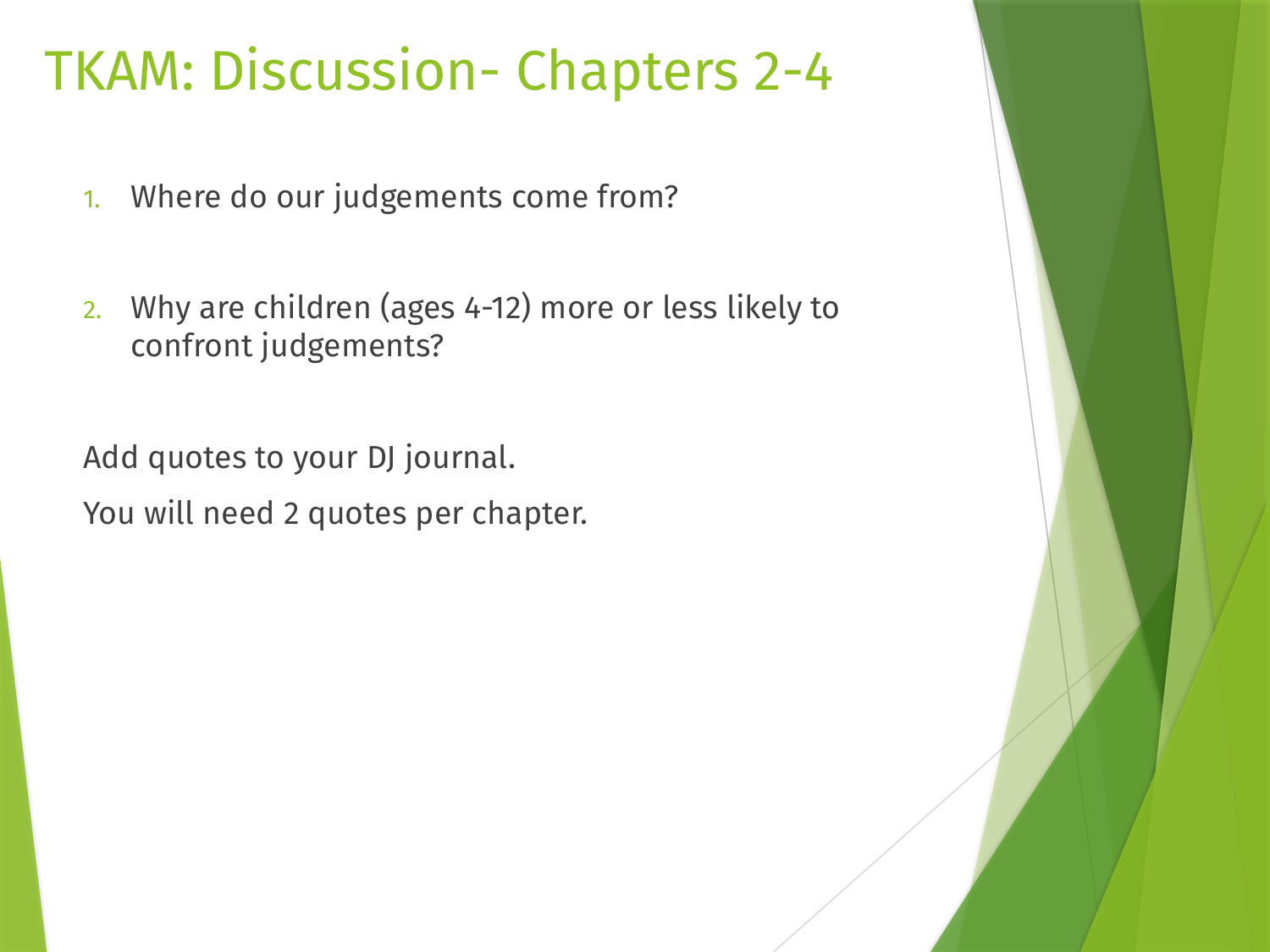

# TKAM: Discussion- Chapters 2-4
Where do our judgements come from?

Why are children (ages 4-12) more or less likely to confront judgements?

Add quotes to your DJ journal.
You will need 2 quotes per chapter.